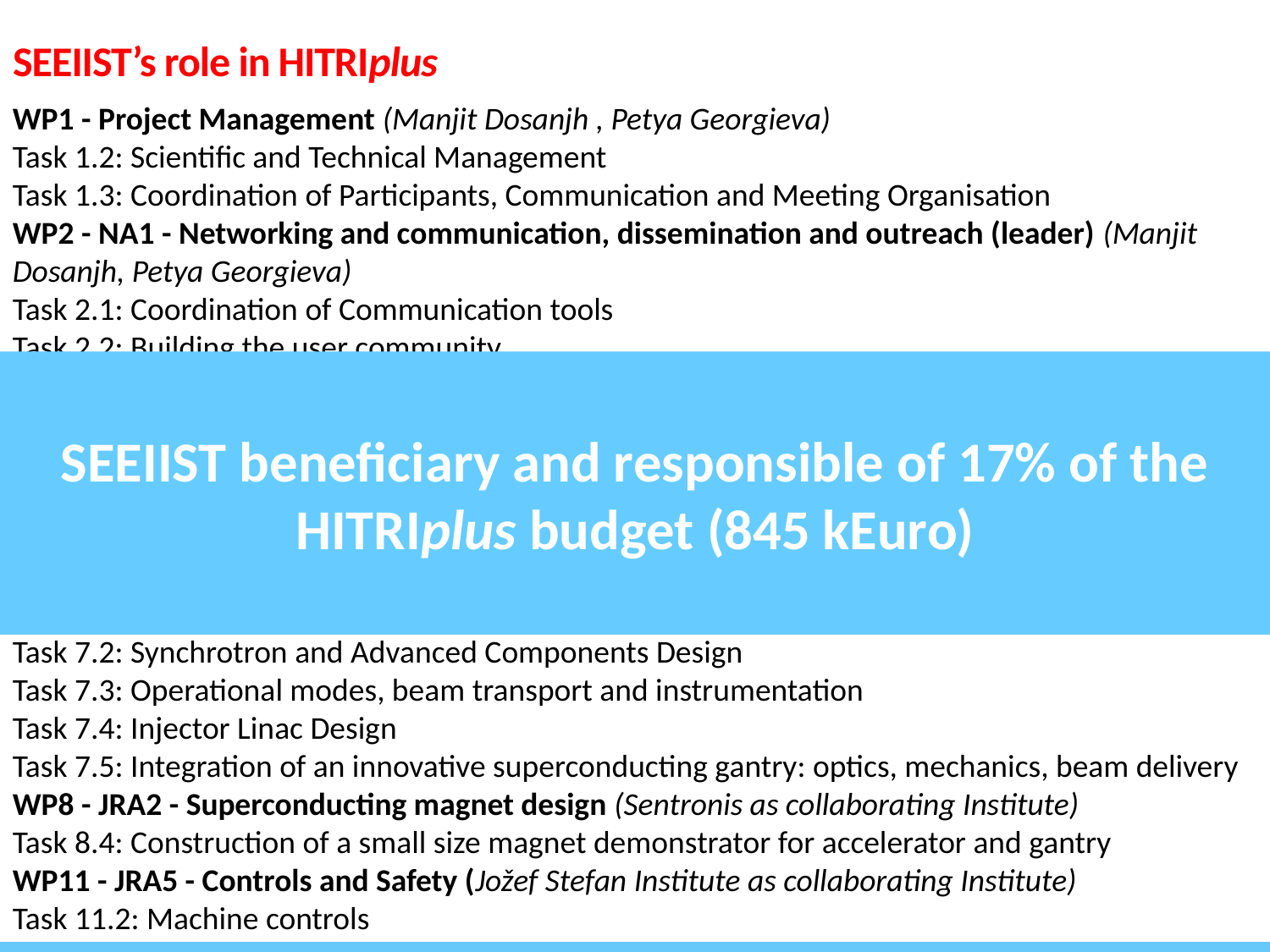

# SEEIIST’s role in HITRIplus
WP1 - Project Management (Manjit Dosanjh , Petya Georgieva)
Task 1.2: Scientific and Technical Management
Task 1.3: Coordination of Participants, Communication and Meeting Organisation
WP2 - NA1 - Networking and communication, dissemination and outreach (leader) (Manjit Dosanjh, Petya Georgieva)
Task 2.1: Coordination of Communication tools
Task 2.2: Building the user community
Task 2.3. Dissemination and outreach
WP5 - NA4 - Education and training (Manjit Dosanjh , Petya Georgieva, UKIM and CMSM as collaborating Institutes (Mimoza Ristova, Sanja Damjanovic))
Task 5.1: Specialised courses on heavy ion therapy research and infrastructure
Task 5.3: Provide e-learning course material on heavy ion therapy
WP7 - JRA1- Advanced accelerator and gantry design (Elena Benedetto, Marius Sapinsky)
Task 7.1: Coordination and Communication
Task 7.2: Synchrotron and Advanced Components Design
Task 7.3: Operational modes, beam transport and instrumentation
Task 7.4: Injector Linac Design
Task 7.5: Integration of an innovative superconducting gantry: optics, mechanics, beam delivery
WP8 - JRA2 - Superconducting magnet design (Sentronis as collaborating Institute)
Task 8.4: Construction of a small size magnet demonstrator for accelerator and gantry
WP11 - JRA5 - Controls and Safety (Jožef Stefan Institute as collaborating Institute)
Task 11.2: Machine controls

SEEIIST beneficiary and responsible of 17% of the HITRIplus budget (845 kEuro)